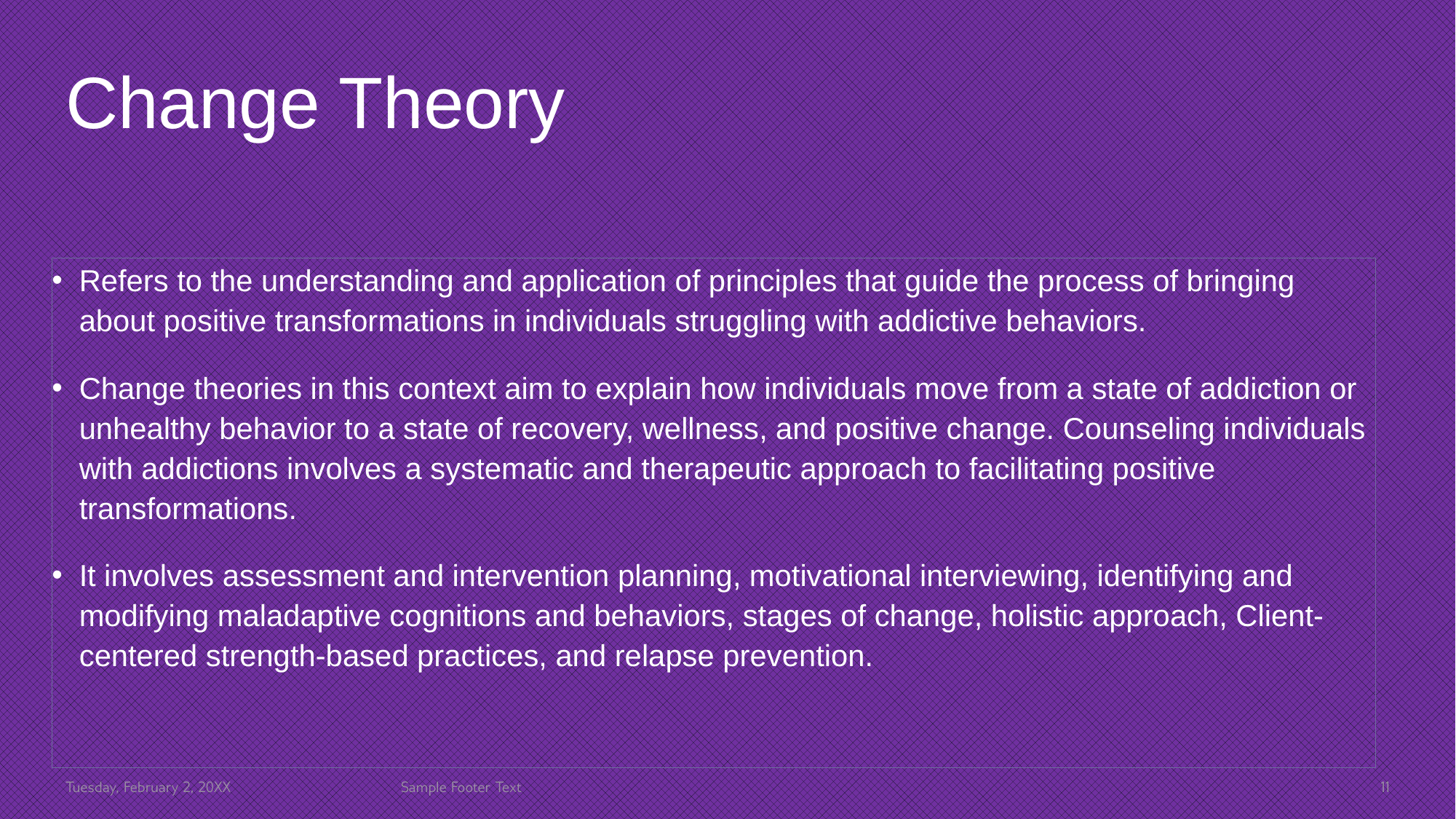

# Change Theory
Refers to the understanding and application of principles that guide the process of bringing about positive transformations in individuals struggling with addictive behaviors.
Change theories in this context aim to explain how individuals move from a state of addiction or unhealthy behavior to a state of recovery, wellness, and positive change. Counseling individuals with addictions involves a systematic and therapeutic approach to facilitating positive transformations.
It involves assessment and intervention planning, motivational interviewing, identifying and modifying maladaptive cognitions and behaviors, stages of change, holistic approach, Client-centered strength-based practices, and relapse prevention.

Tuesday, February 2, 20XX
Sample Footer Text
11